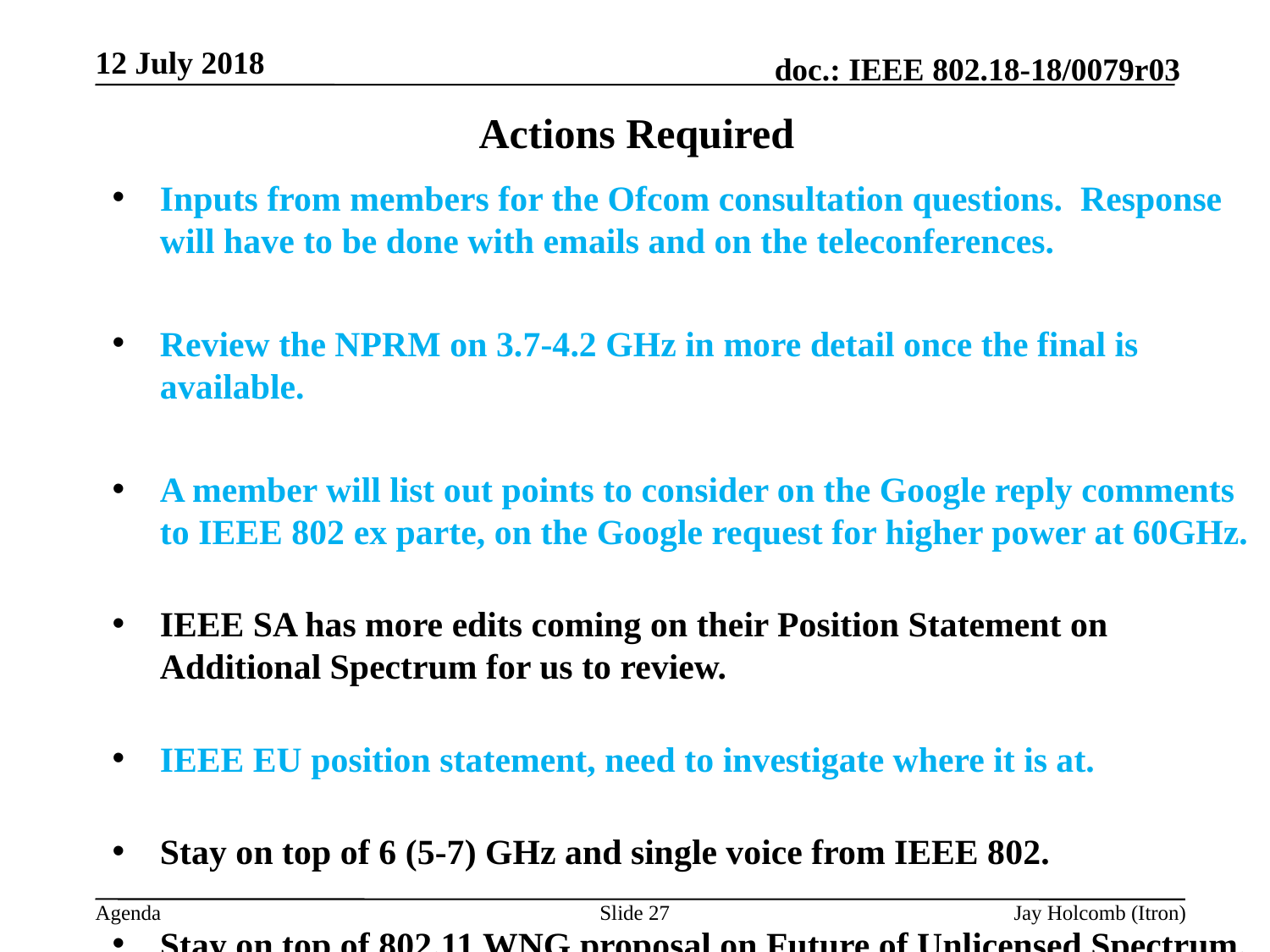

12 July 2018
# Actions Required
Inputs from members for the Ofcom consultation questions.  Response will have to be done with emails and on the teleconferences.

Review the NPRM on 3.7-4.2 GHz in more detail once the final is available.

A member will list out points to consider on the Google reply comments to IEEE 802 ex parte, on the Google request for higher power at 60GHz.

IEEE SA has more edits coming on their Position Statement on Additional Spectrum for us to review.

IEEE EU position statement, need to investigate where it is at.

Stay on top of 6 (5-7) GHz and single voice from IEEE 802.

Stay on top of 802.11 WNG proposal on Future of Unlicensed Spectrum.
Slide 27
Jay Holcomb (Itron)